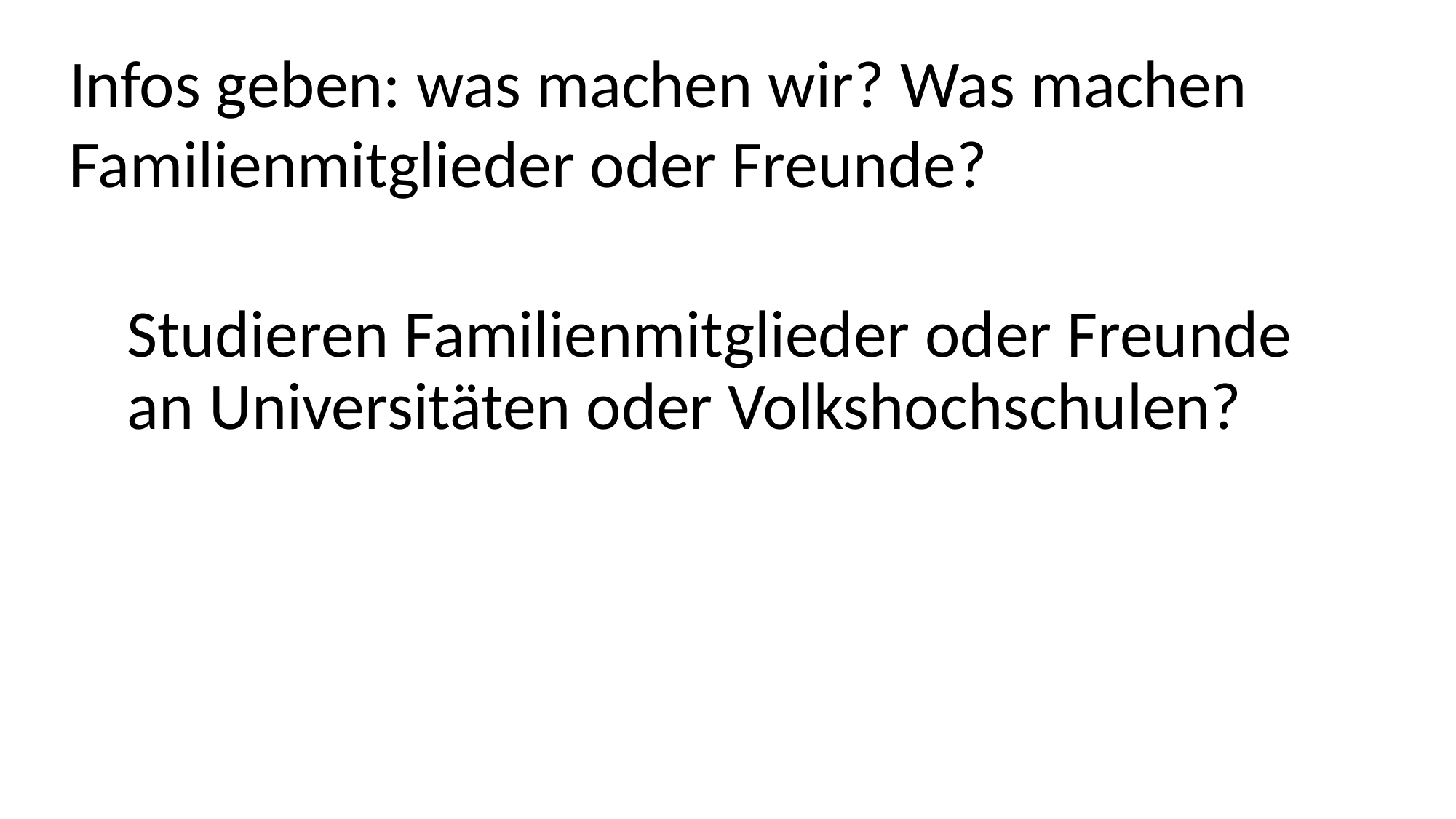

Infos geben: was machen wir? Was machen Familienmitglieder oder Freunde?
# Studieren Familienmitglieder oder Freunde an Universitäten oder Volkshochschulen?